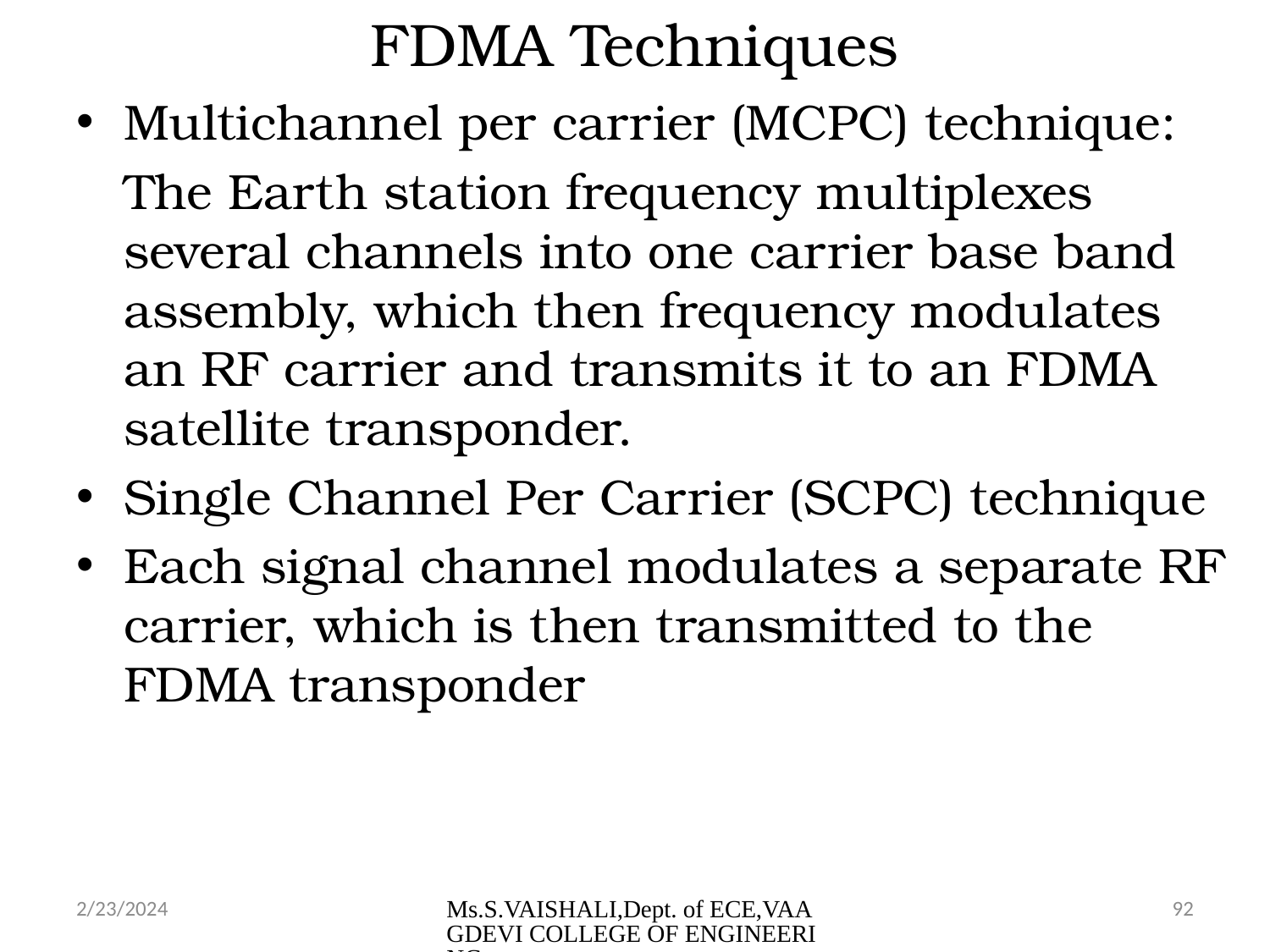

# FDMA Techniques
Multichannel per carrier (MCPC) technique:
   The Earth station frequency multiplexes several channels into one carrier base band assembly, which then frequency modulates an RF carrier and transmits it to an FDMA satellite transponder.
Single Channel Per Carrier (SCPC) technique
Each signal channel modulates a separate RF carrier, which is then transmitted to the FDMA transponder
2/23/2024
Ms.S.VAISHALI,Dept. of ECE,VAAGDEVI COLLEGE OF ENGINEERING
92